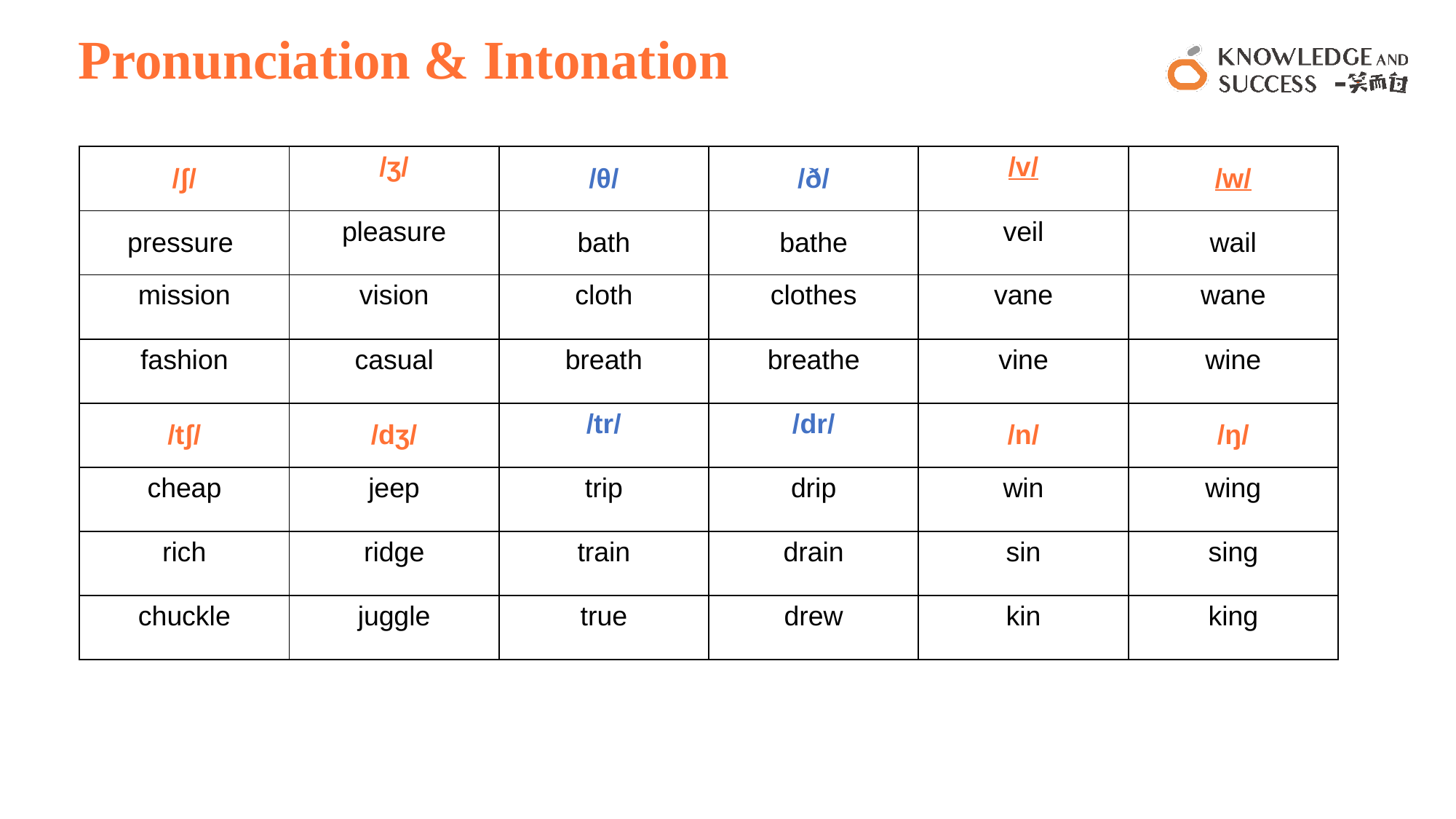

# Pronunciation & Intonation
| /ʃ/ | /ʒ/ | /θ/ | /ð/ | /v/ | /w/ |
| --- | --- | --- | --- | --- | --- |
| pressure | pleasure | bath | bathe | veil | wail |
| mission | vision | cloth | clothes | vane | wane |
| fashion | casual | breath | breathe | vine | wine |
| /tʃ/ | /dʒ/ | /tr/ | /dr/ | /n/ | /ŋ/ |
| cheap | jeep | trip | drip | win | wing |
| rich | ridge | train | drain | sin | sing |
| chuckle | juggle | true | drew | kin | king |